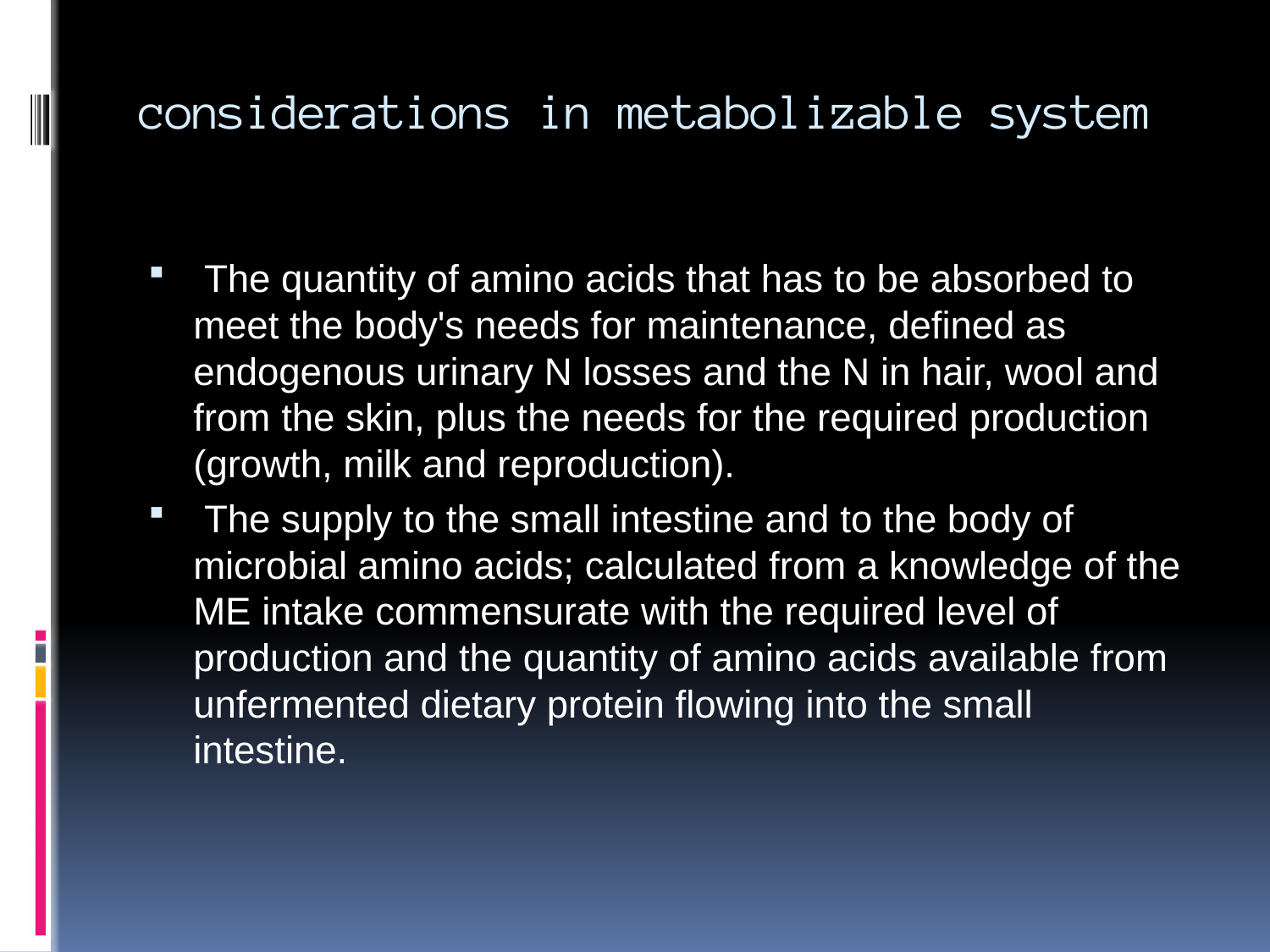

# considerations in metabolizable system
 The quantity of amino acids that has to be absorbed to meet the body's needs for maintenance, defined as endogenous urinary N losses and the N in hair, wool and from the skin, plus the needs for the required production (growth, milk and reproduction).
 The supply to the small intestine and to the body of microbial amino acids; calculated from a knowledge of the ME intake commensurate with the required level of production and the quantity of amino acids available from unfermented dietary protein flowing into the small intestine.